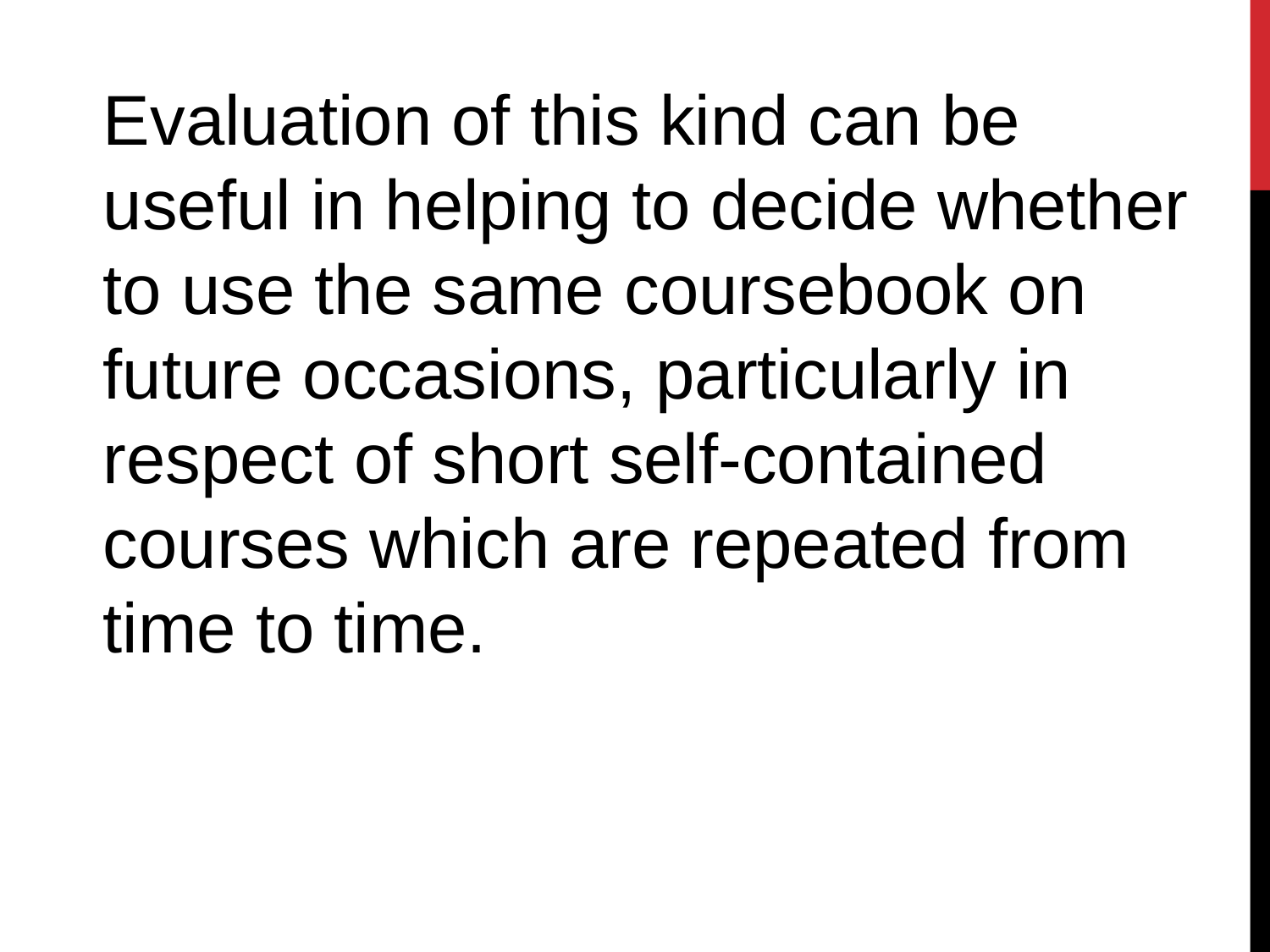

Evaluation of this kind can be useful in helping to decide whether to use the same coursebook on future occasions, particularly in respect of short self-contained courses which are repeated from time to time.